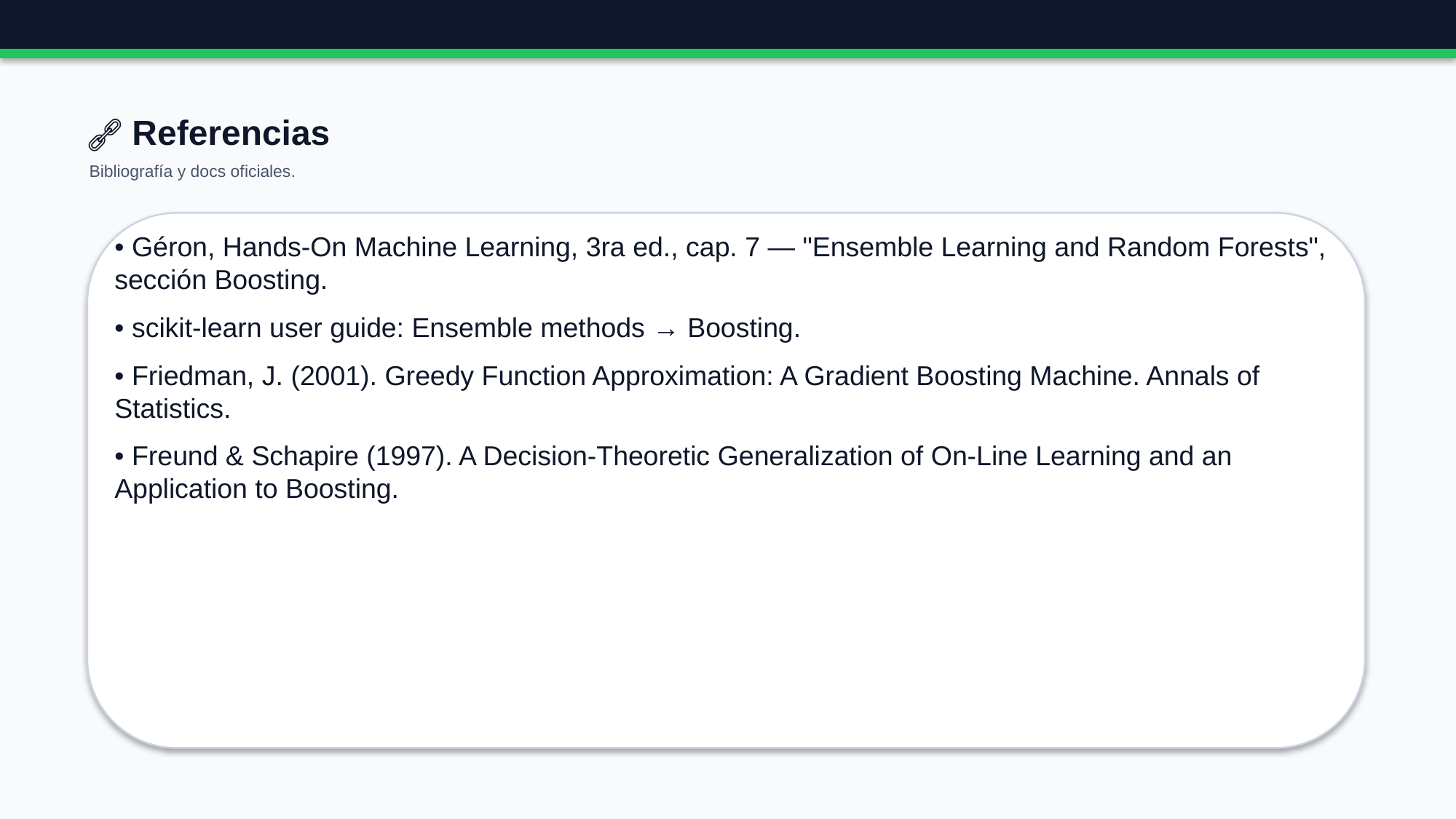

🔗 Referencias
Bibliografía y docs oficiales.

• Géron, Hands-On Machine Learning, 3ra ed., cap. 7 — "Ensemble Learning and Random Forests", sección Boosting.
• scikit-learn user guide: Ensemble methods → Boosting.
• Friedman, J. (2001). Greedy Function Approximation: A Gradient Boosting Machine. Annals of Statistics.
• Freund & Schapire (1997). A Decision-Theoretic Generalization of On-Line Learning and an Application to Boosting.